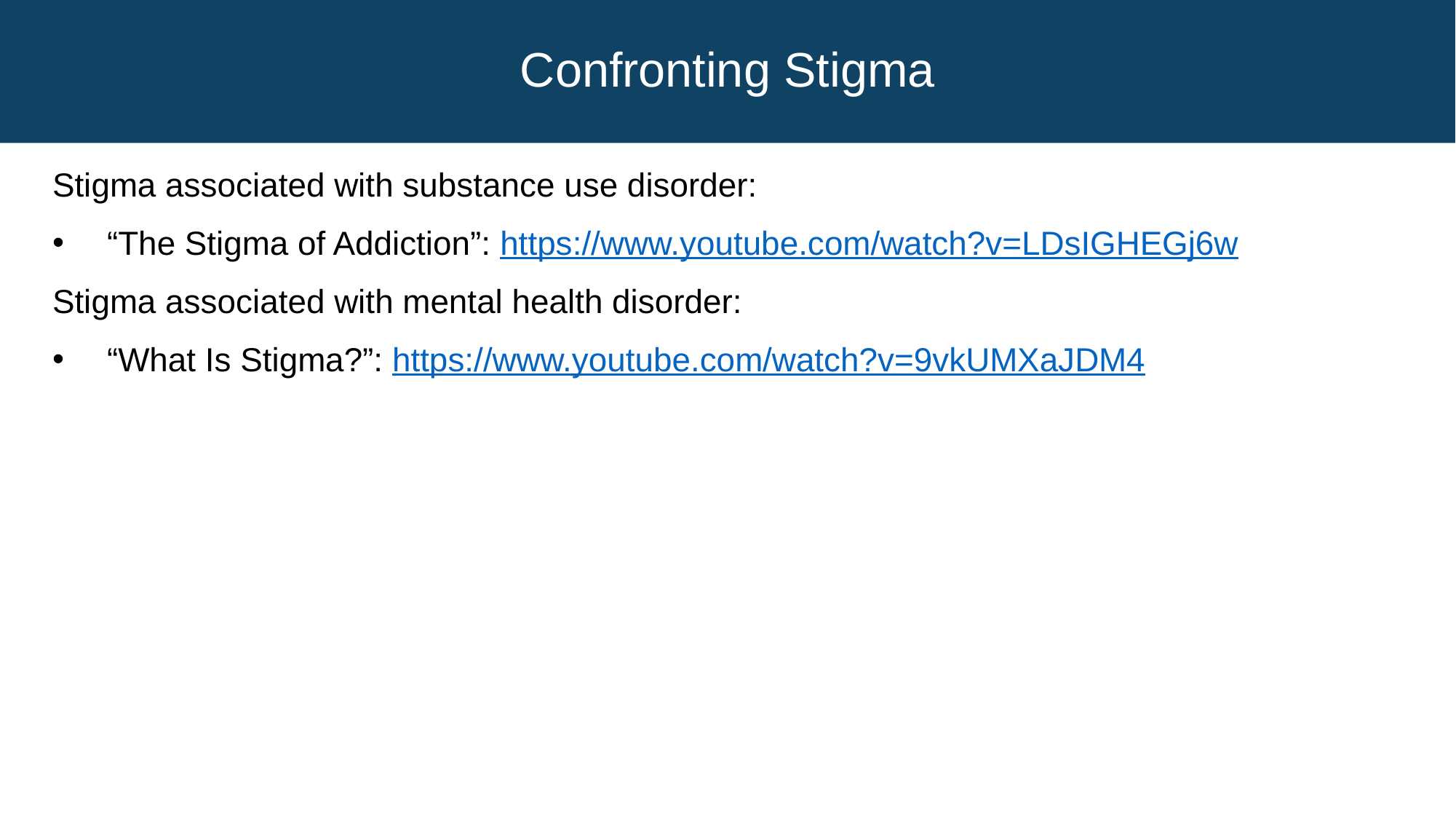

# Confronting Stigma
Stigma associated with substance use disorder:
“The Stigma of Addiction”: https://www.youtube.com/watch?v=LDsIGHEGj6w
Stigma associated with mental health disorder:
“What Is Stigma?”: https://www.youtube.com/watch?v=9vkUMXaJDM4